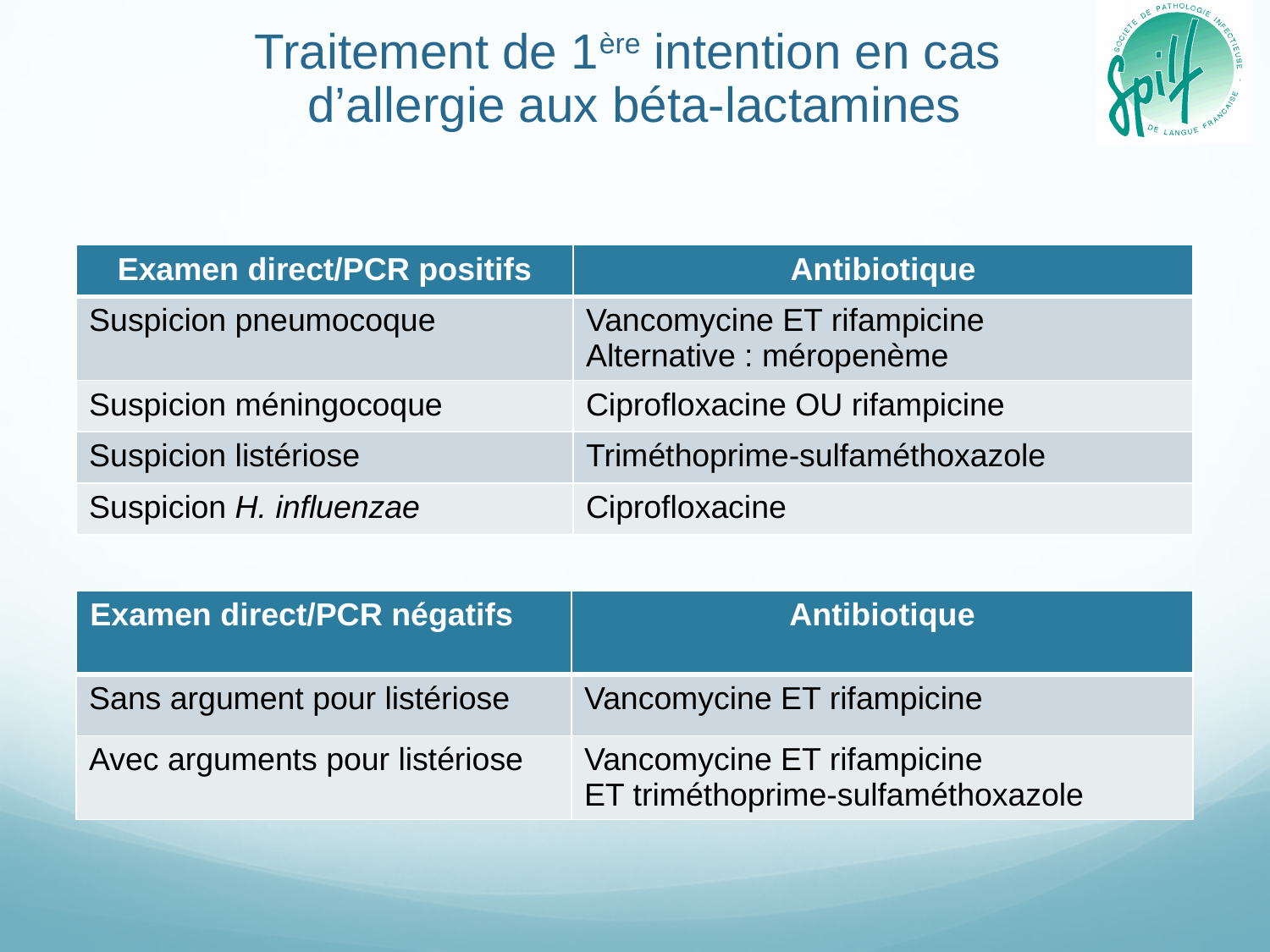

# Traitement de 1ère intention en cas d’allergie aux béta-lactamines
| Examen direct/PCR positifs | Antibiotique |
| --- | --- |
| Suspicion pneumocoque | Vancomycine ET rifampicine Alternative : méropenème |
| Suspicion méningocoque | Ciprofloxacine OU rifampicine |
| Suspicion listériose | Triméthoprime-sulfaméthoxazole |
| Suspicion H. influenzae | Ciprofloxacine |
| Examen direct/PCR négatifs | Antibiotique |
| --- | --- |
| Sans argument pour listériose | Vancomycine ET rifampicine |
| Avec arguments pour listériose | Vancomycine ET rifampicine ET triméthoprime-sulfaméthoxazole |